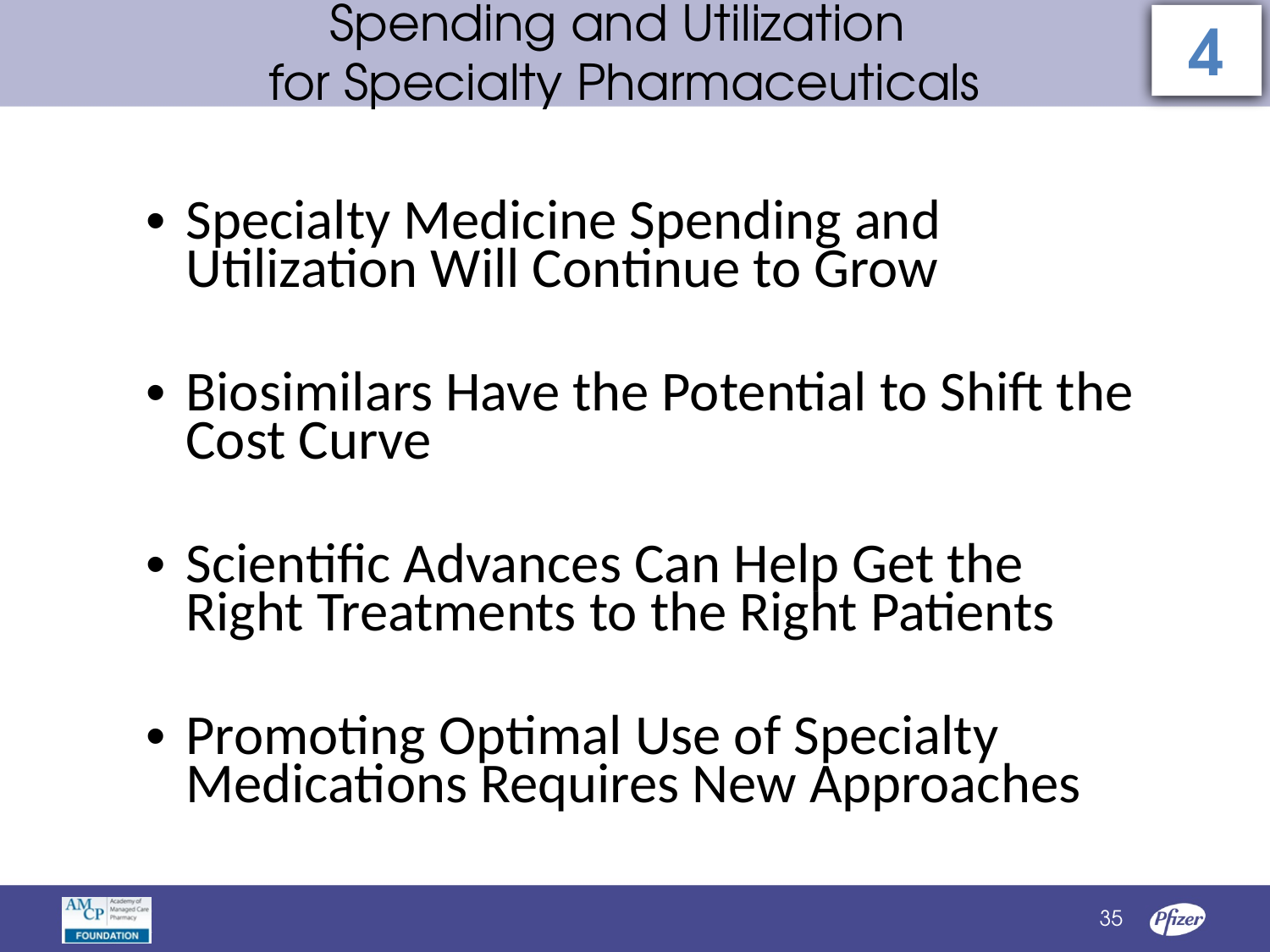

# Spending and Utilization for Specialty Pharmaceuticals
4
| Specialty Medicine Spending and Utilization Will Continue to Grow |
| --- |
| Biosimilars Have the Potential to Shift the Cost Curve |
| Scientific Advances Can Help Get the Right Treatments to the Right Patients |
| Promoting Optimal Use of Specialty Medications Requires New Approaches |
35